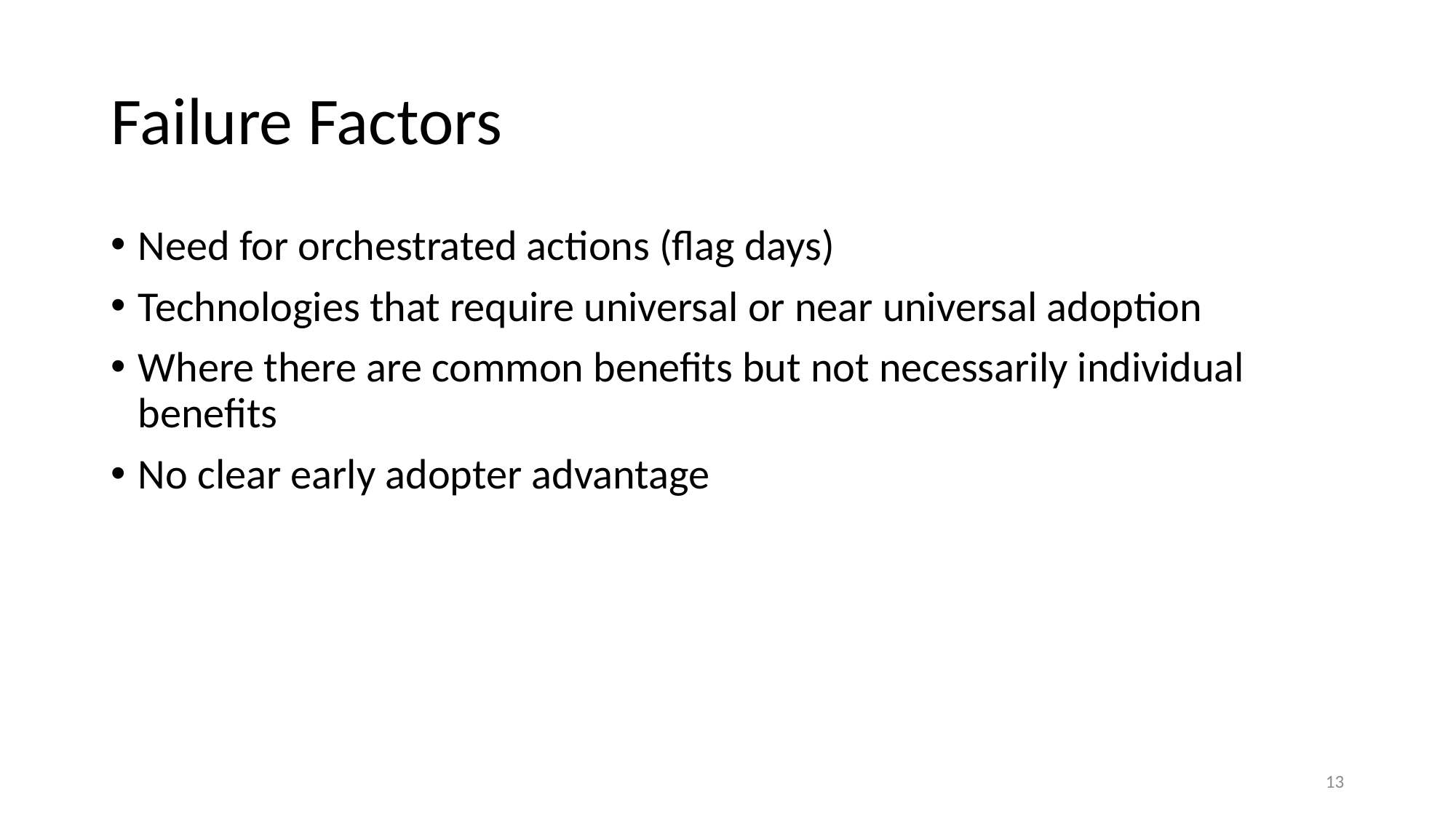

# Failure Factors
Need for orchestrated actions (flag days)
Technologies that require universal or near universal adoption
Where there are common benefits but not necessarily individual benefits
No clear early adopter advantage

13